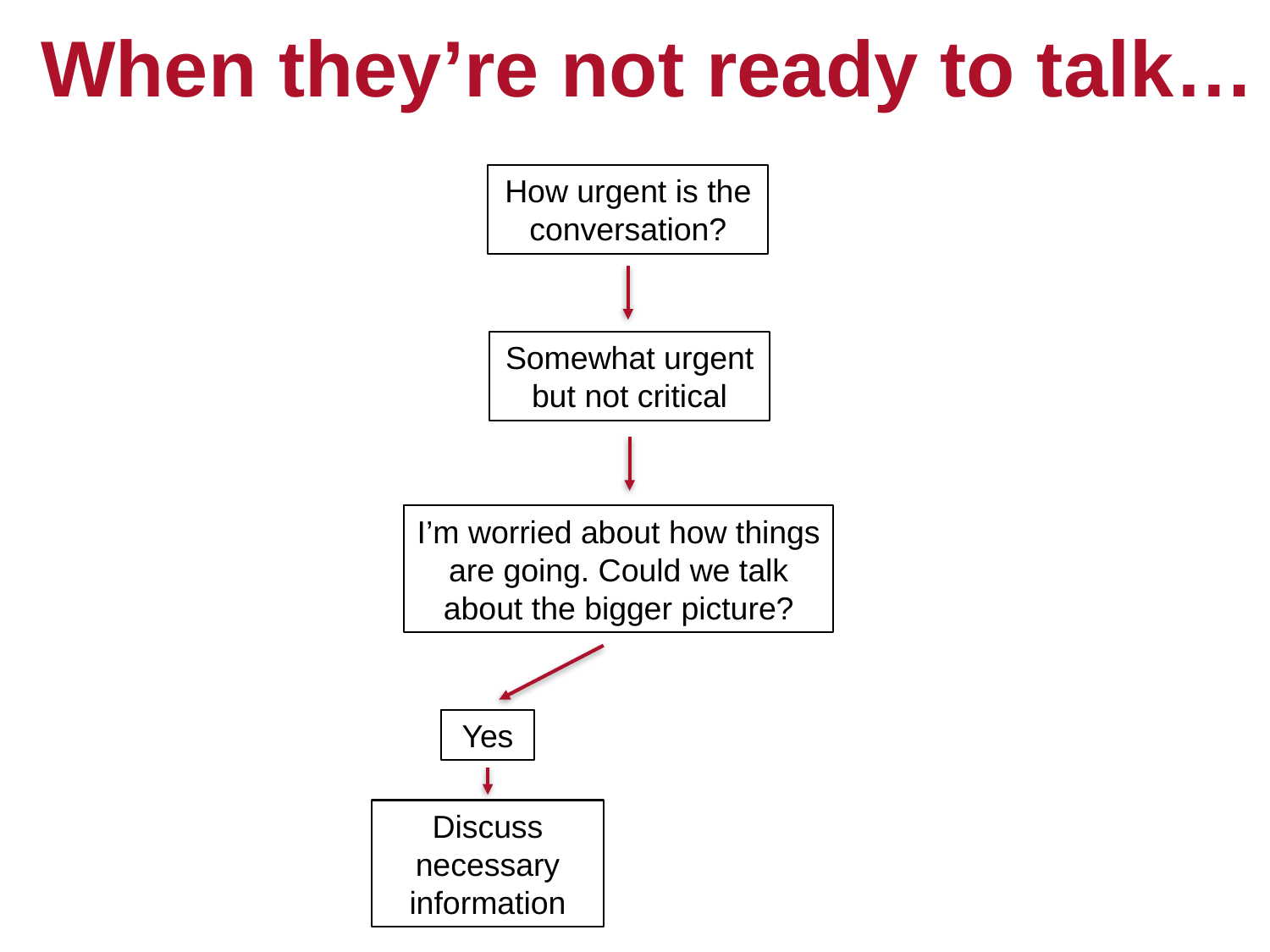

# When they’re not ready to talk…
How urgent is the conversation?
Somewhat urgent but not critical
I’m worried about how things are going. Could we talk about the bigger picture?
Yes
Discuss necessary information